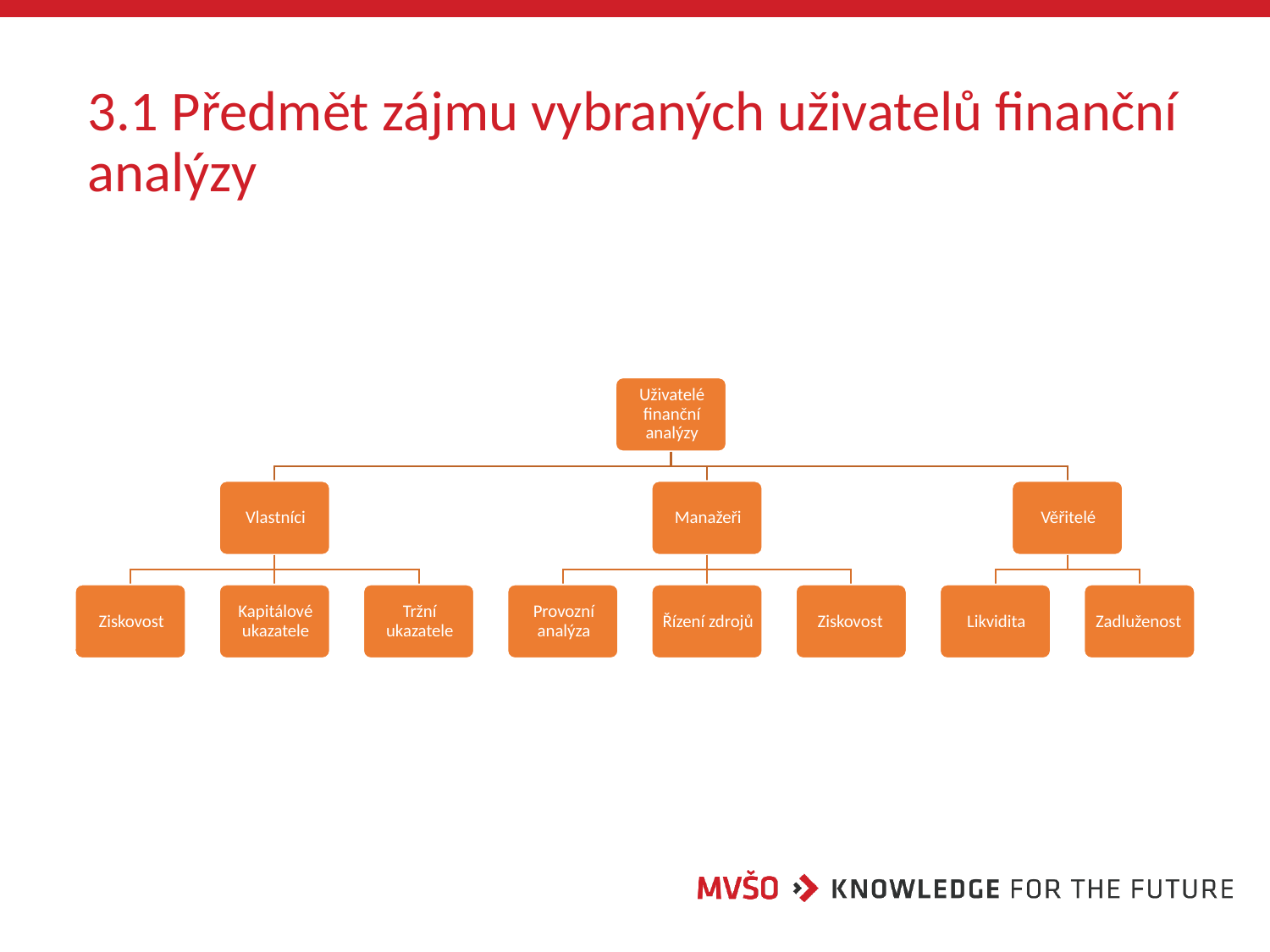

# 3.1 Předmět zájmu vybraných uživatelů finanční analýzy
Uživatelé finanční analýzy
Vlastníci
Ziskovost
Kapitálové ukazatele
Tržní ukazatele
Manažeři
Provozní analýza
Řízení zdrojů
Ziskovost
Věřitelé
Likvidita
Zadluženost